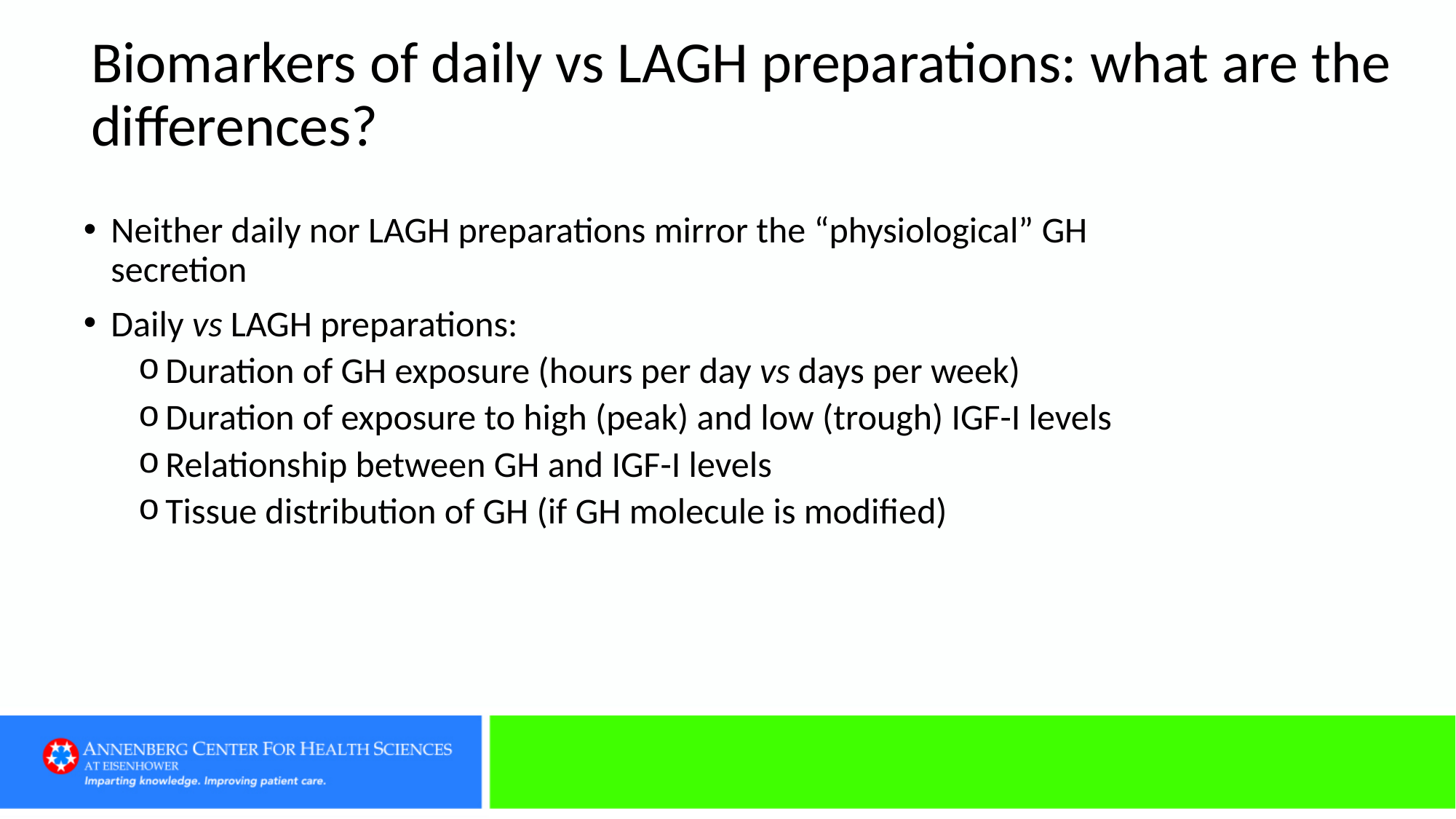

# Biomarkers of daily vs LAGH preparations: what are the differences?
Neither daily nor LAGH preparations mirror the “physiological” GH secretion
Daily vs LAGH preparations:
Duration of GH exposure (hours per day vs days per week)
Duration of exposure to high (peak) and low (trough) IGF-I levels
Relationship between GH and IGF-I levels
Tissue distribution of GH (if GH molecule is modified)